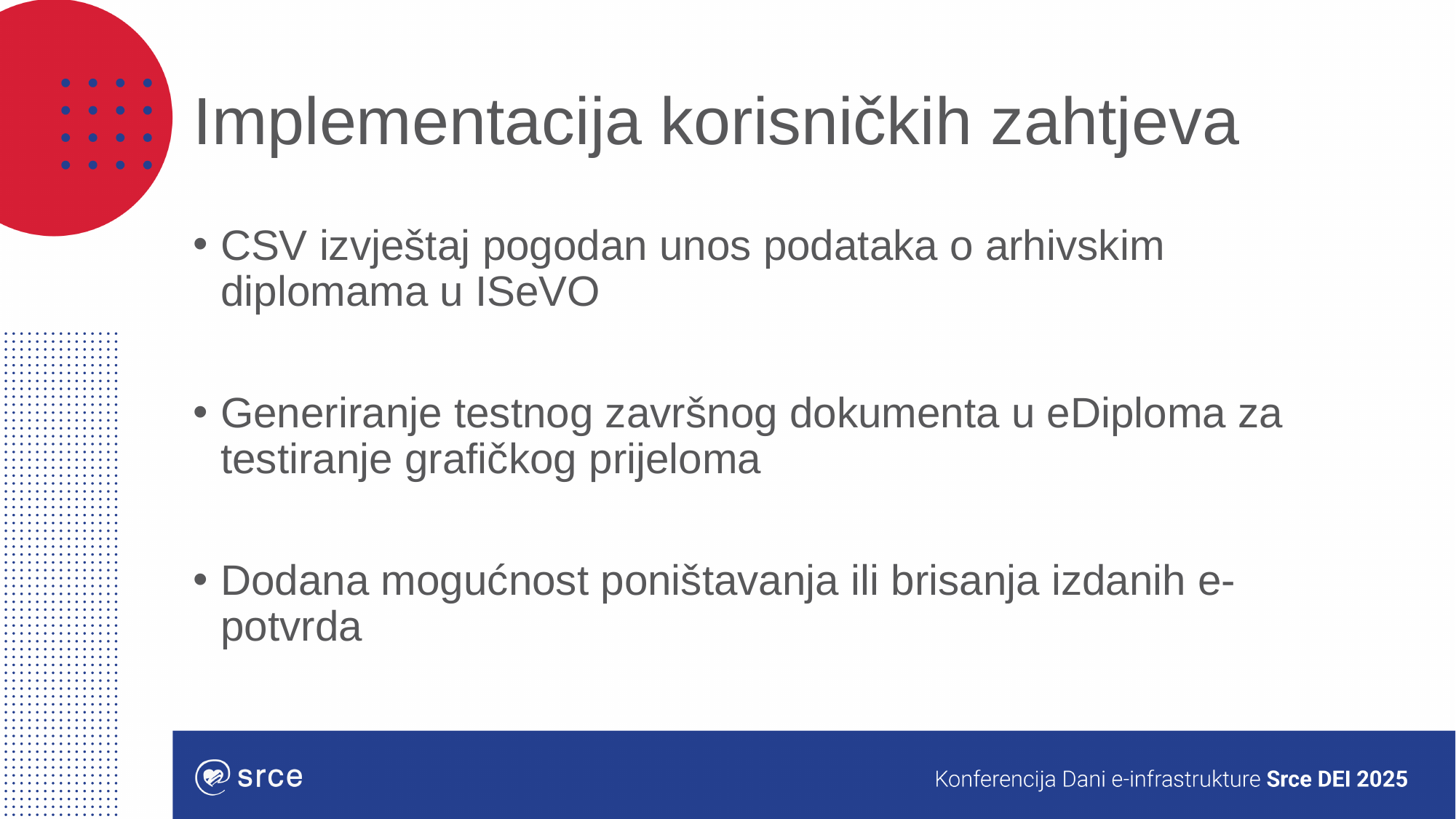

# Implementacija korisničkih zahtjeva
CSV izvještaj pogodan unos podataka o arhivskim diplomama u ISeVO

Generiranje testnog završnog dokumenta u eDiploma za testiranje grafičkog prijeloma

Dodana mogućnost poništavanja ili brisanja izdanih e-potvrda